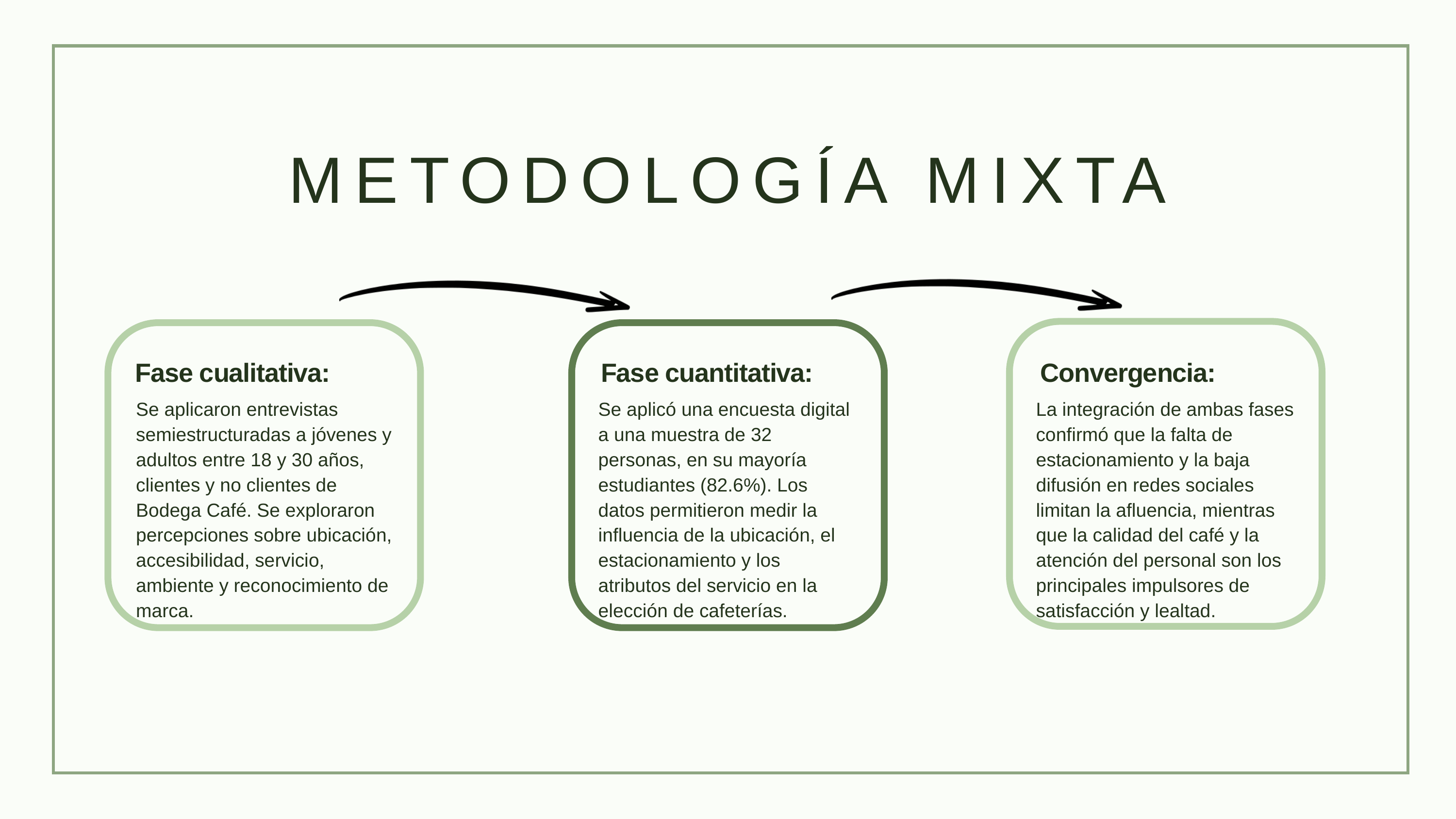

METODOLOGÍA MIXTA

Fase cualitativa:
Fase cuantitativa:
Convergencia:
Se aplicaron entrevistas semiestructuradas a jóvenes y adultos entre 18 y 30 años, clientes y no clientes de Bodega Café. Se exploraron percepciones sobre ubicación, accesibilidad, servicio, ambiente y reconocimiento de marca.

Se aplicó una encuesta digital a una muestra de 32 personas, en su mayoría estudiantes (82.6%). Los datos permitieron medir la influencia de la ubicación, el estacionamiento y los atributos del servicio en la elección de cafeterías.
La integración de ambas fases confirmó que la falta de estacionamiento y la baja difusión en redes sociales limitan la afluencia, mientras que la calidad del café y la atención del personal son los principales impulsores de satisfacción y lealtad.